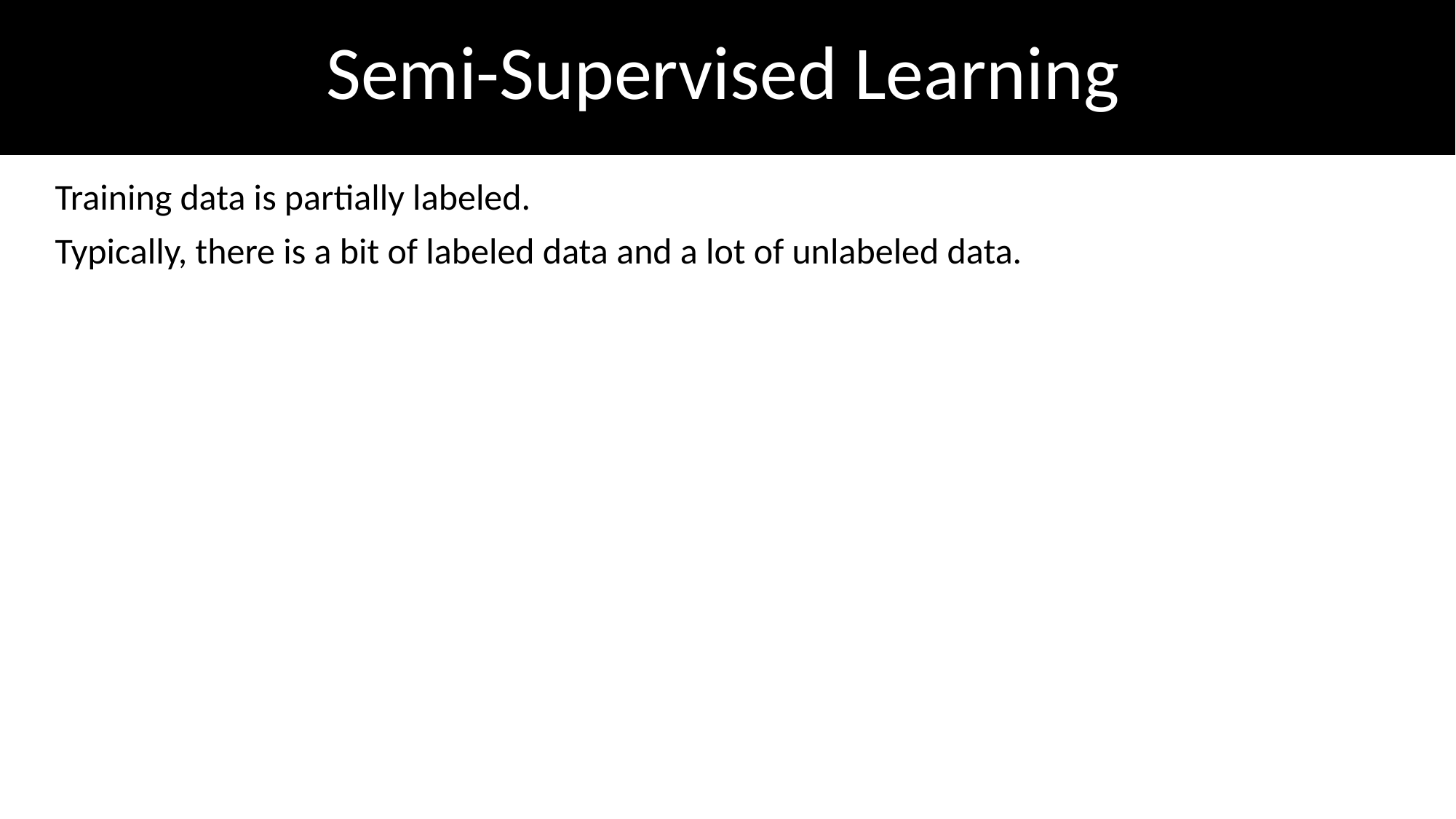

Semi-Supervised Learning

Training data is partially labeled.
Typically, there is a bit of labeled data and a lot of unlabeled data.